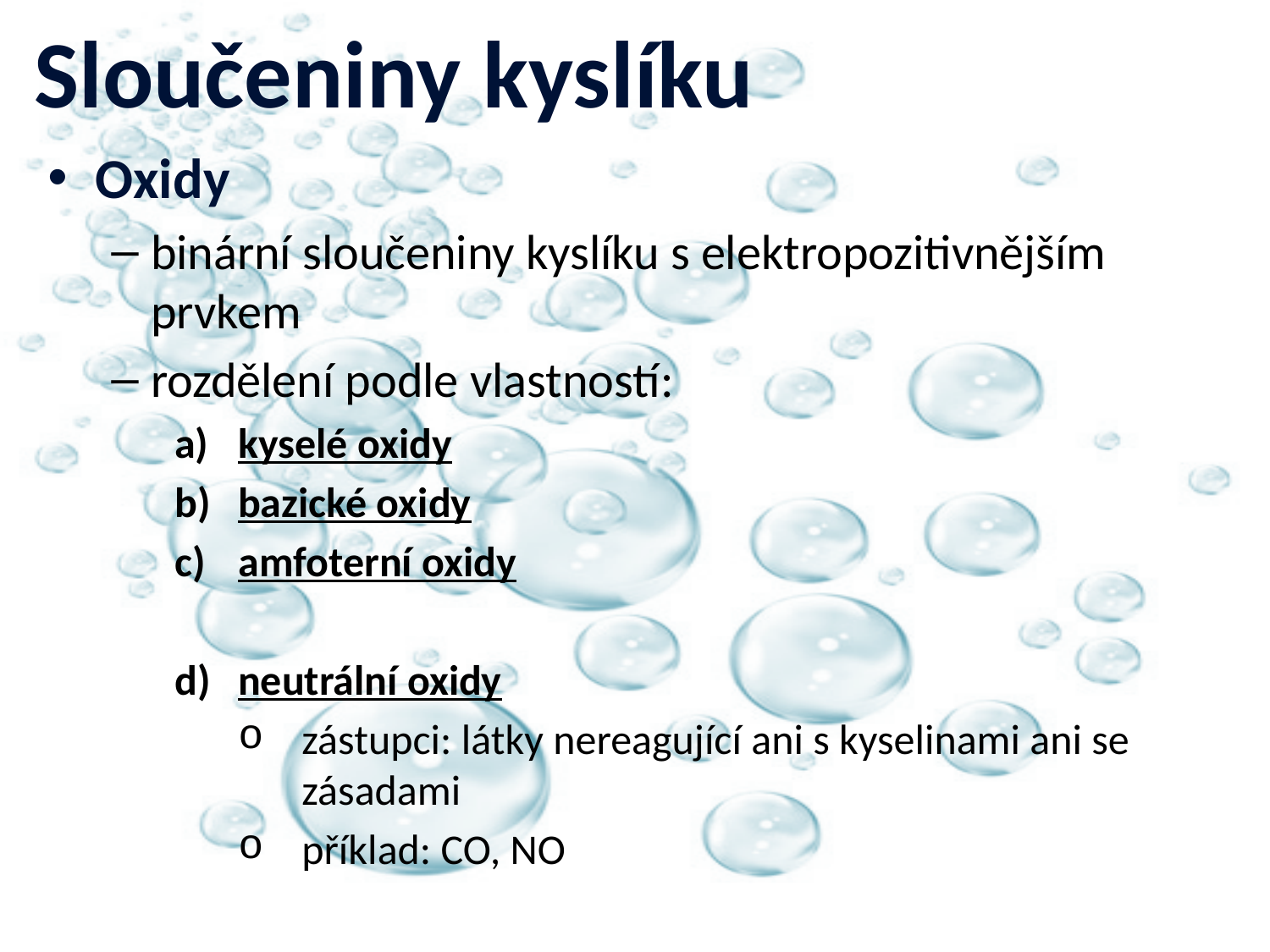

# Sloučeniny kyslíku
Oxidy
binární sloučeniny kyslíku s elektropozitivnějším prvkem
rozdělení podle vlastností:
kyselé oxidy
bazické oxidy
amfoterní oxidy

neutrální oxidy
zástupci: látky nereagující ani s kyselinami ani se zásadami
příklad: CO, NO